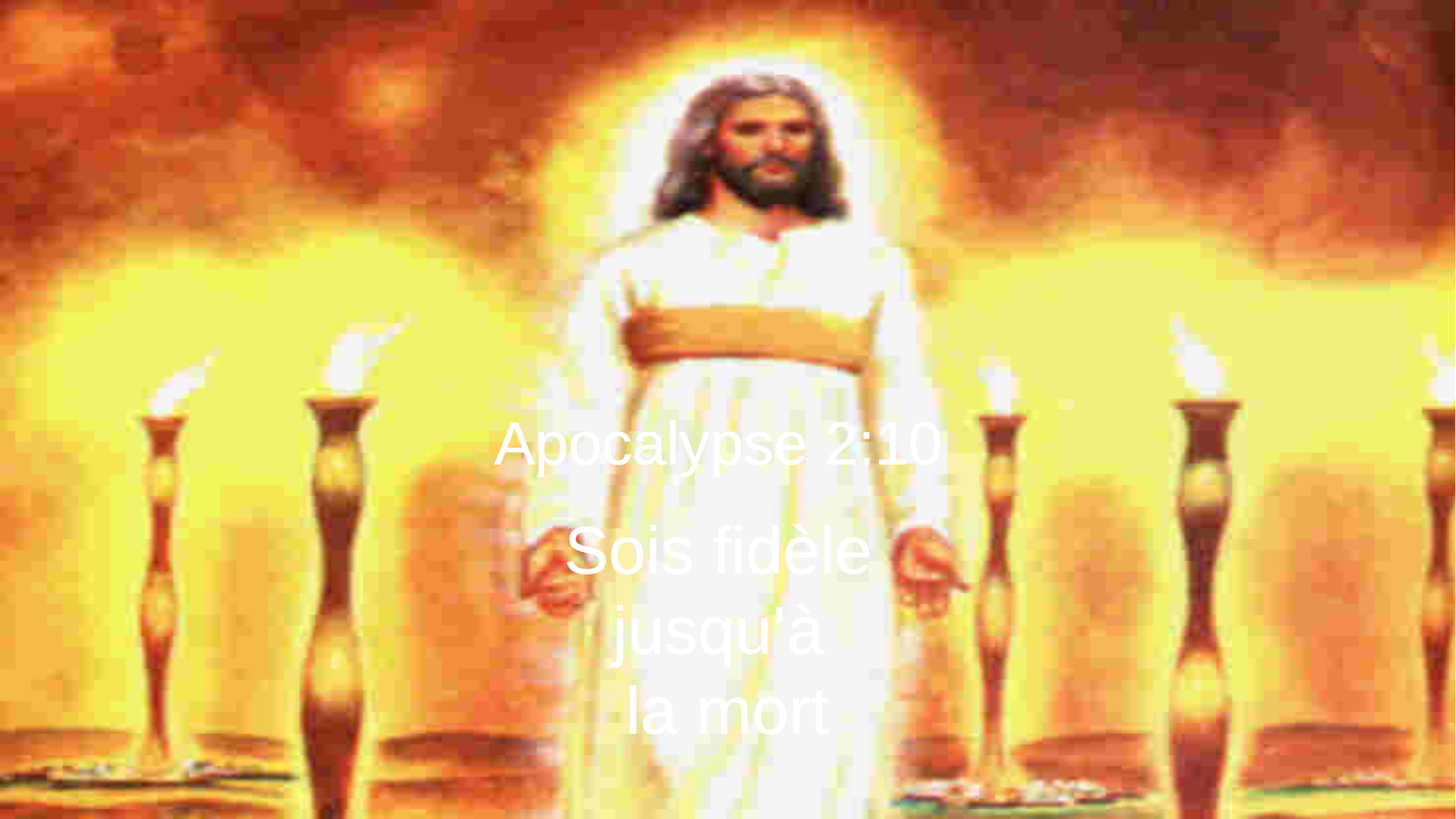

Apocalypse 2:10
Sois fidèle
jusqu’à
la mort